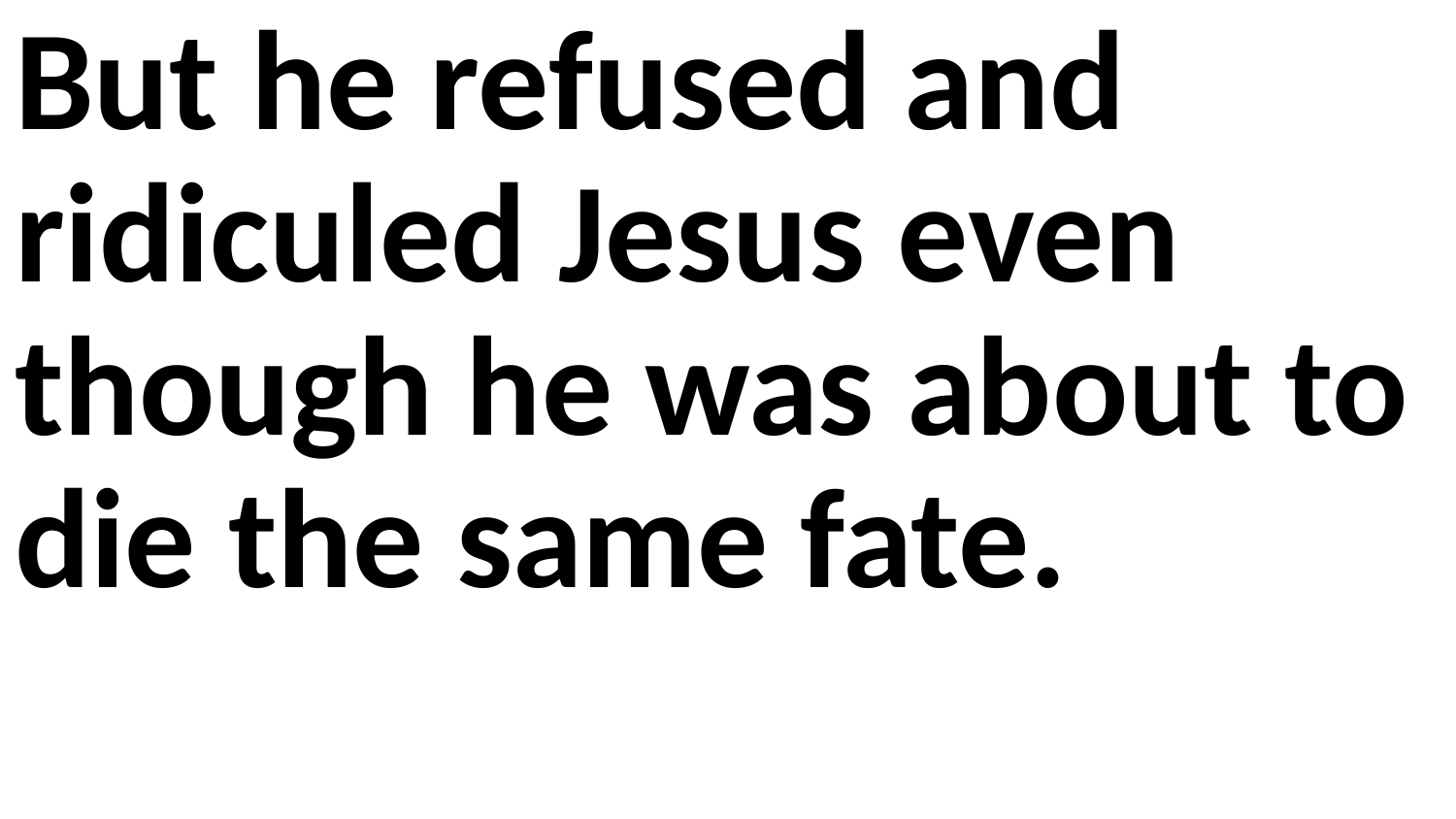

But he refused and ridiculed Jesus even though he was about to die the same fate.